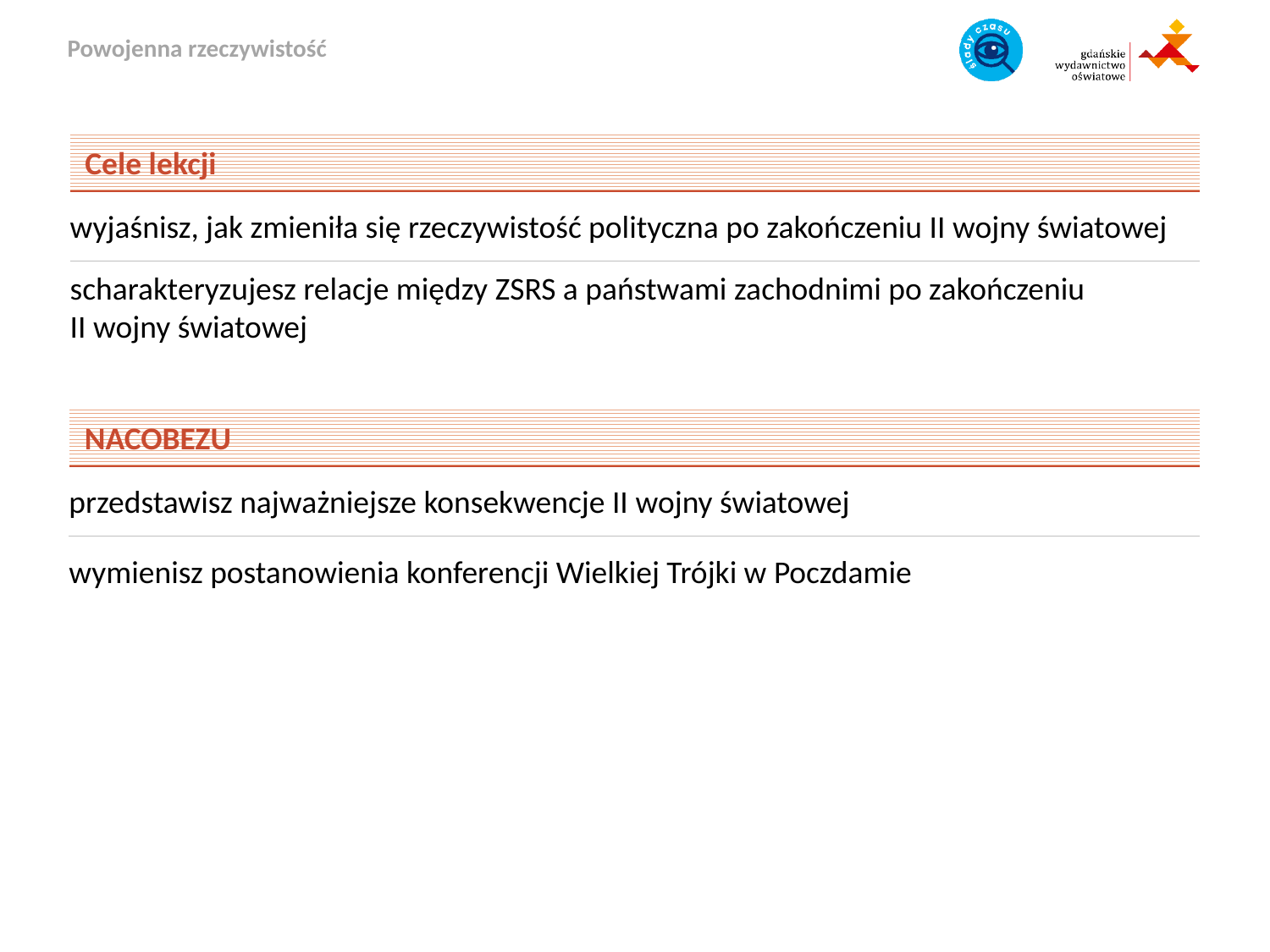

Cele lekcji
wyjaśnisz, jak zmieniła się rzeczywistość polityczna po zakończeniu II wojny światowej
scharakteryzujesz relacje między ZSRS a państwami zachodnimi po zakończeniu
II wojny światowej
NACOBEZU
przedstawisz najważniejsze konsekwencje II wojny światowej
wymienisz postanowienia konferencji Wielkiej Trójki w Poczdamie